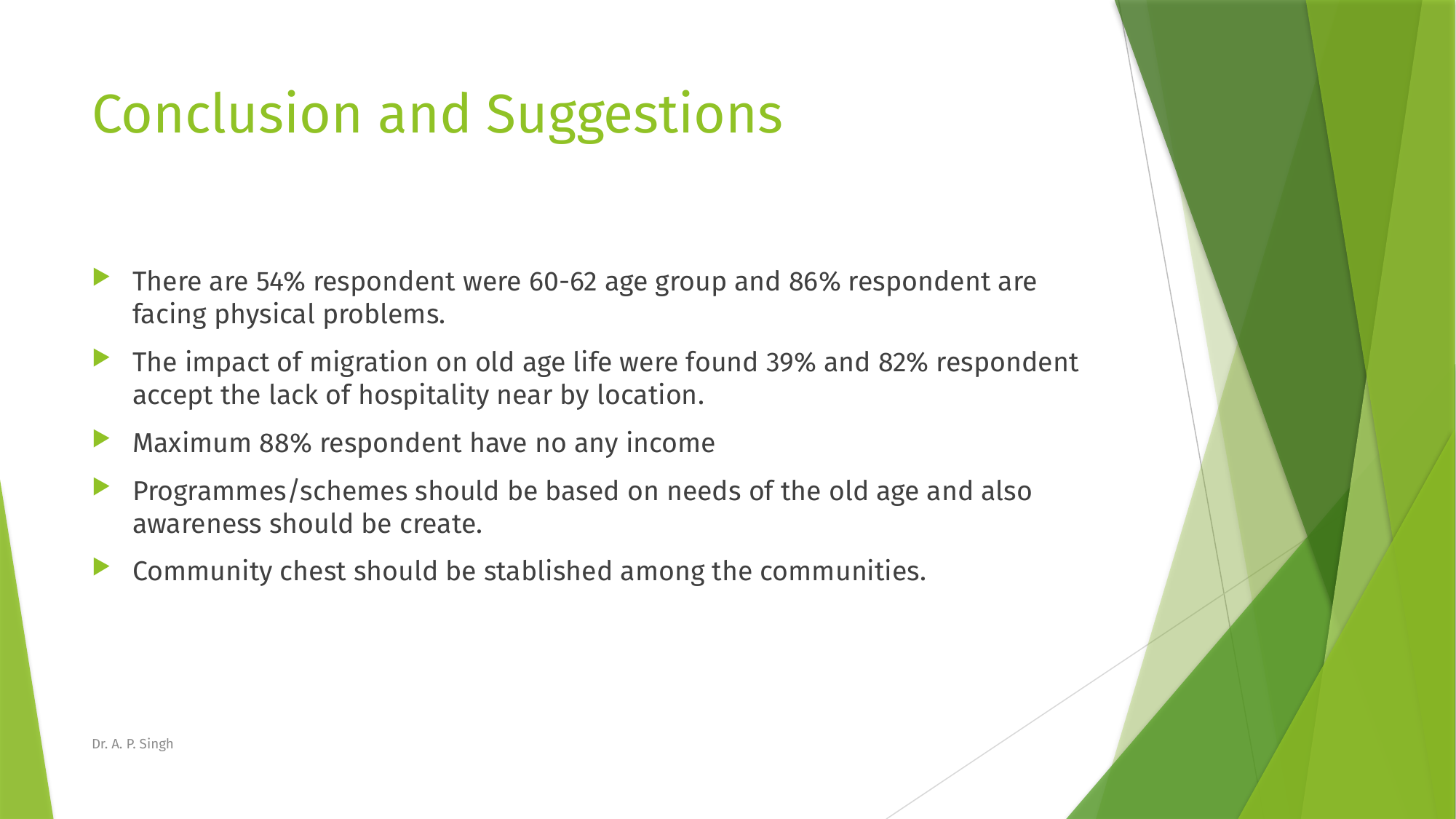

# Conclusion and Suggestions
There are 54% respondent were 60-62 age group and 86% respondent are facing physical problems.
The impact of migration on old age life were found 39% and 82% respondent accept the lack of hospitality near by location.
Maximum 88% respondent have no any income
Programmes/schemes should be based on needs of the old age and also awareness should be create.
Community chest should be stablished among the communities.

Dr. A. P. Singh